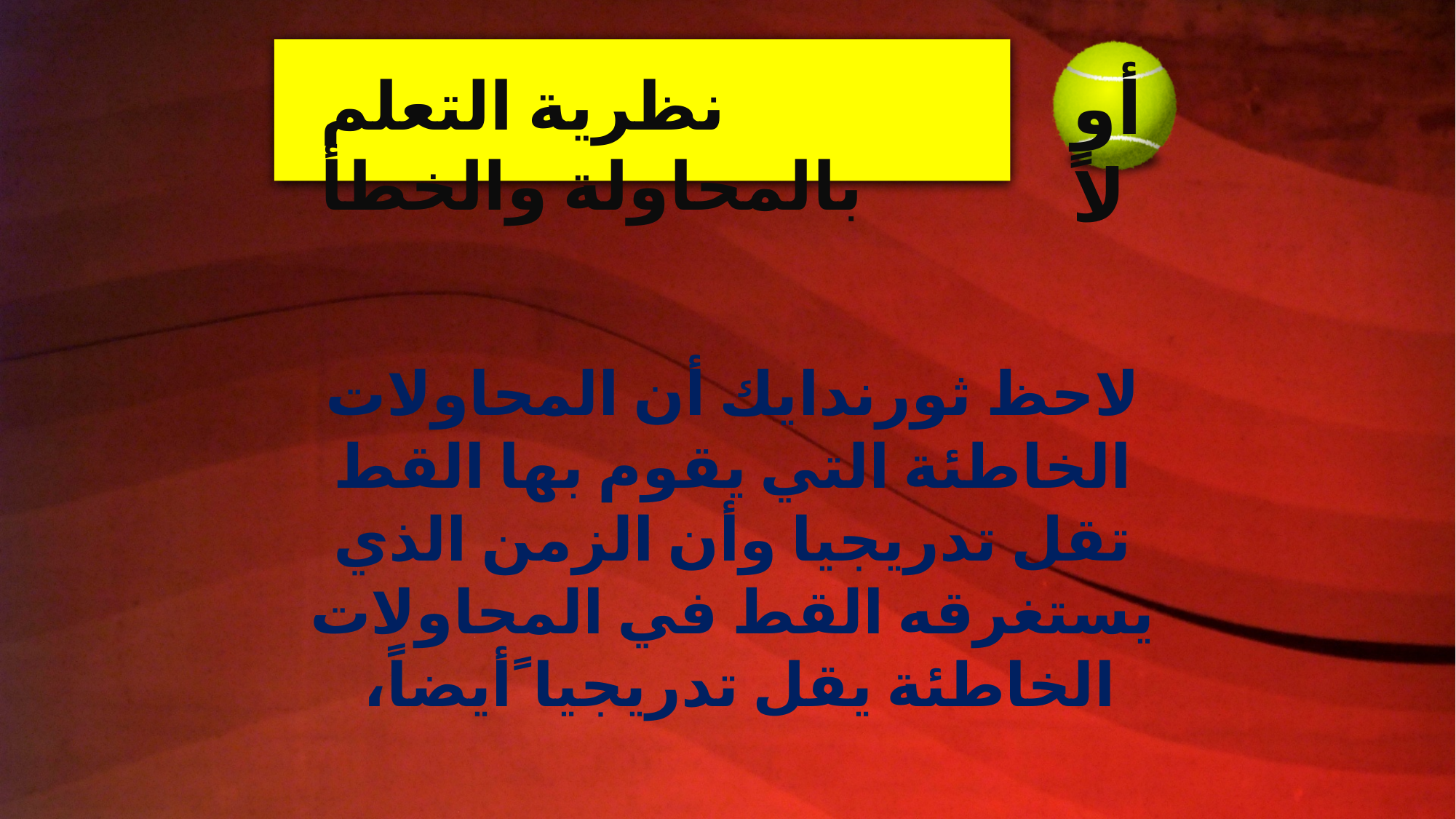

أولاً
نظرية التعلم بالمحاولة والخطأ

لاحظ ثورندايك أن المحاولات الخاطئة التي يقوم بها القط تقل تدريجيا وأن الزمن الذي يستغرقه القط في المحاولات الخاطئة يقل تدريجيا ًأيضاً،